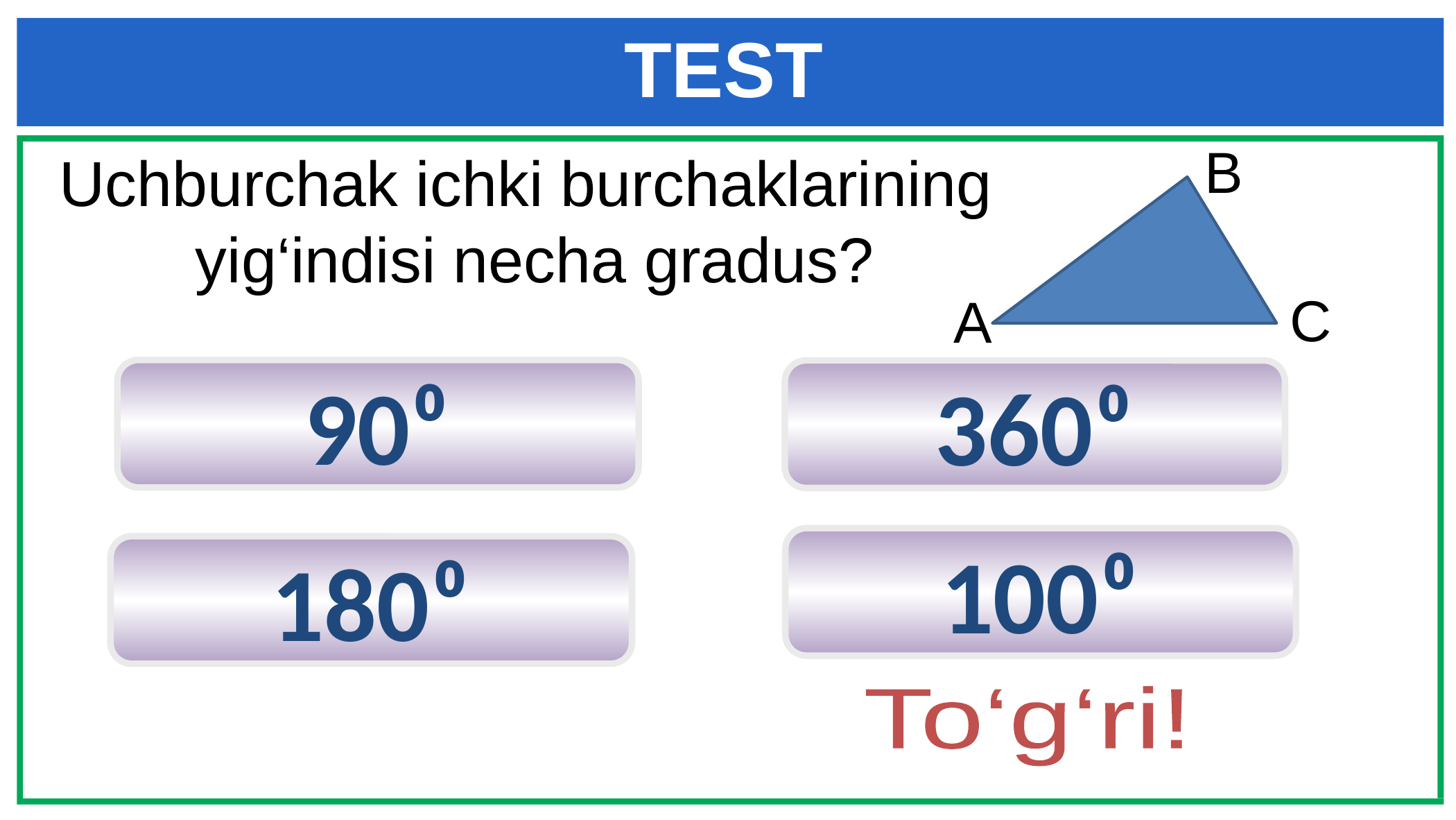

TEST
B
Uchburchak ichki burchaklarining
 yig‘indisi necha gradus?

C
A
90⁰
360⁰
100⁰
180⁰
To‘g‘ri!